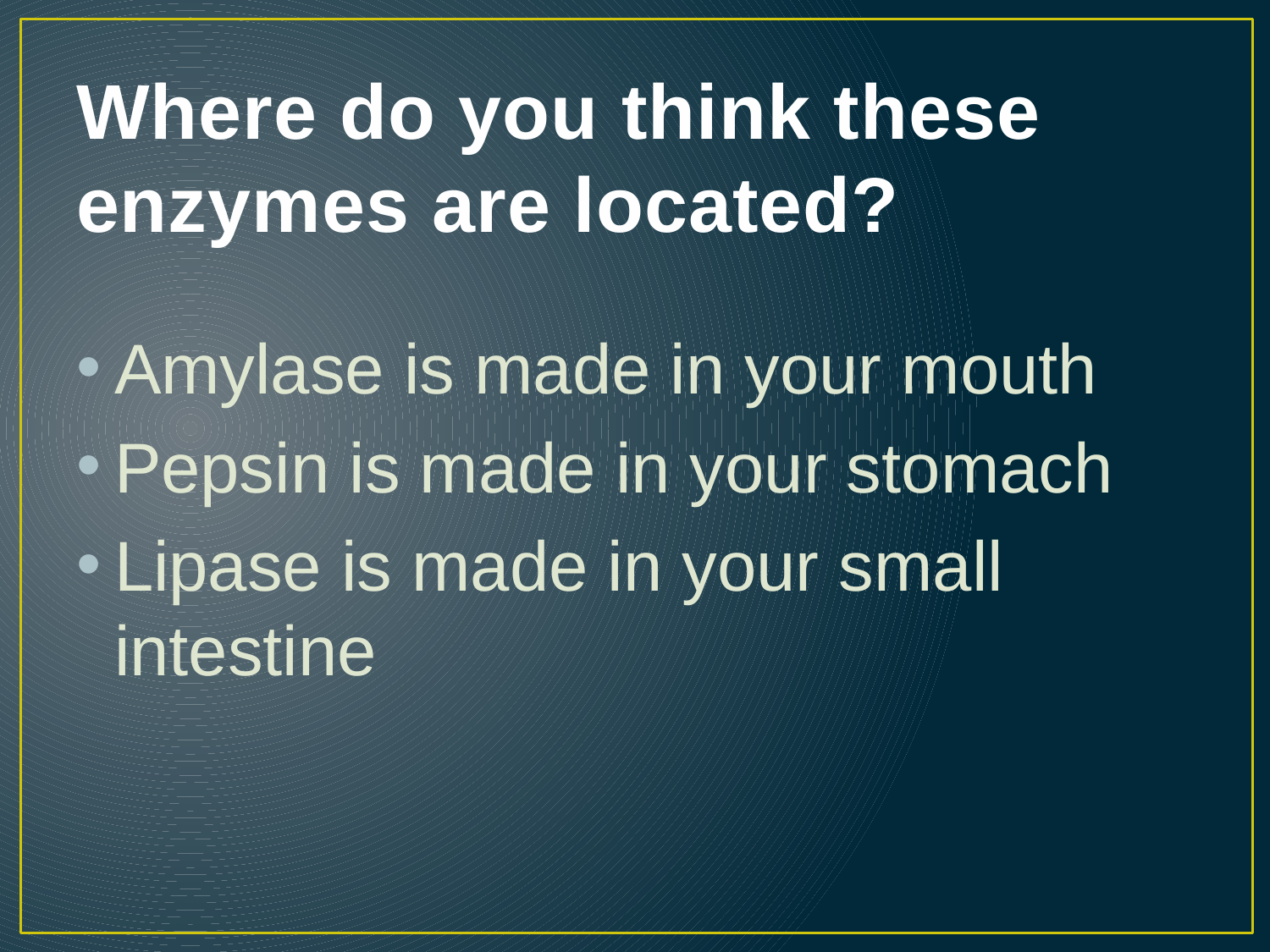

# Where do you think these enzymes are located?
Amylase is made in your mouth
Pepsin is made in your stomach
Lipase is made in your small intestine